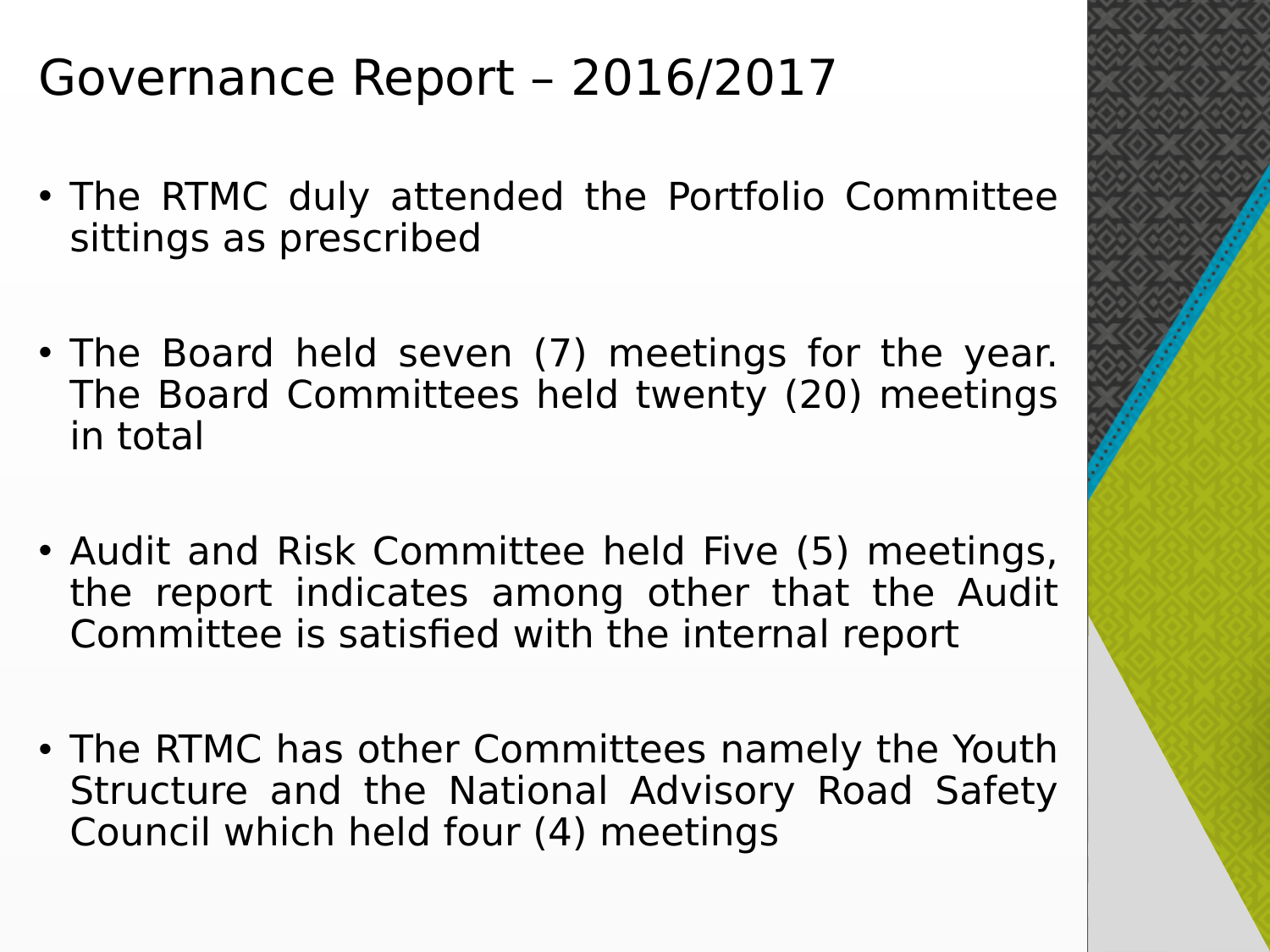

# Governance Report – 2016/2017
The RTMC duly attended the Portfolio Committee sittings as prescribed

The Board held seven (7) meetings for the year. The Board Committees held twenty (20) meetings in total

Audit and Risk Committee held Five (5) meetings, the report indicates among other that the Audit Committee is satisfied with the internal report

The RTMC has other Committees namely the Youth Structure and the National Advisory Road Safety Council which held four (4) meetings